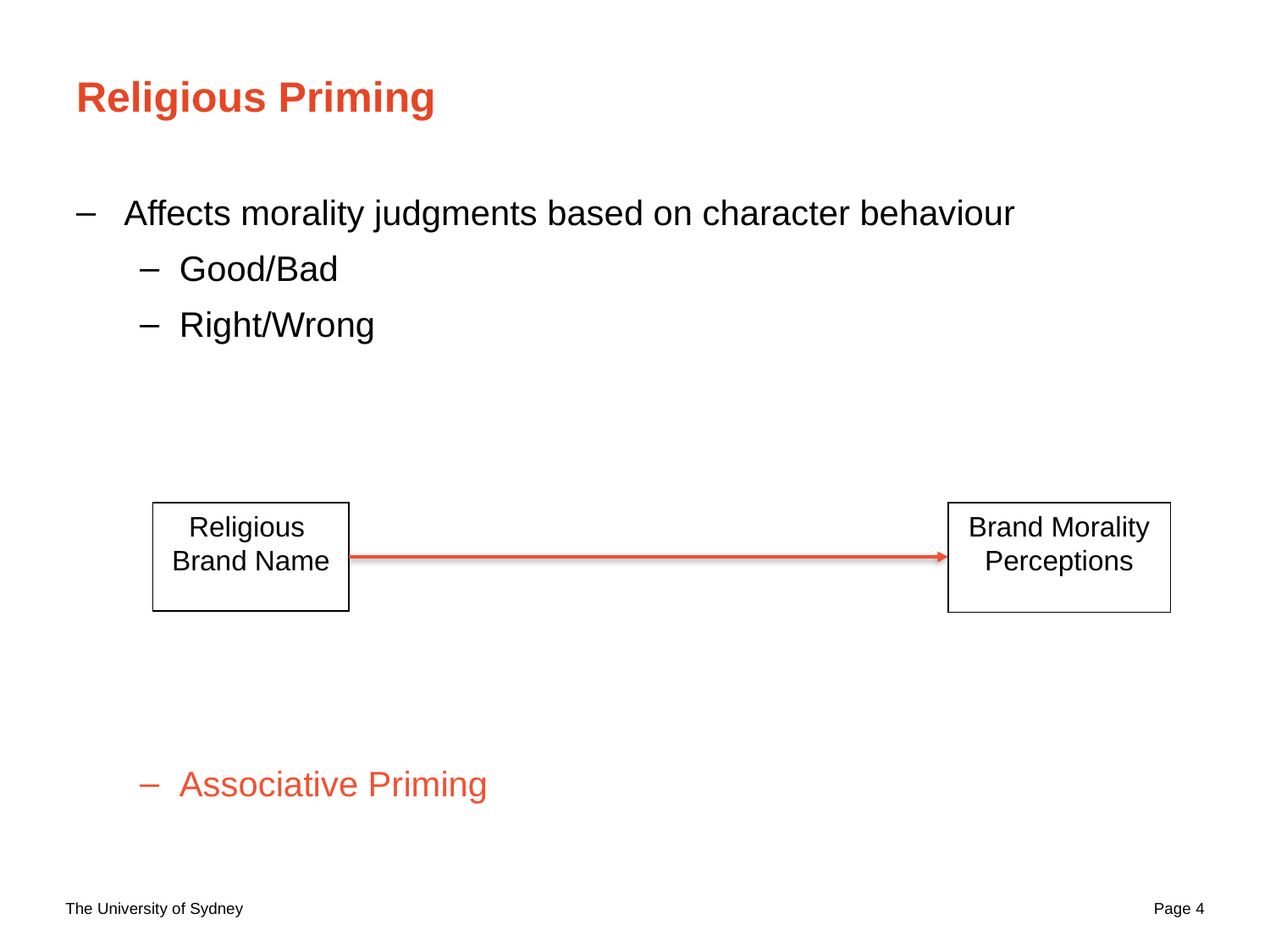

# Religious Priming
Affects morality judgments based on character behaviour
Good/Bad
Right/Wrong

Associative Priming

Religious
Brand Name
Brand Morality
Perceptions